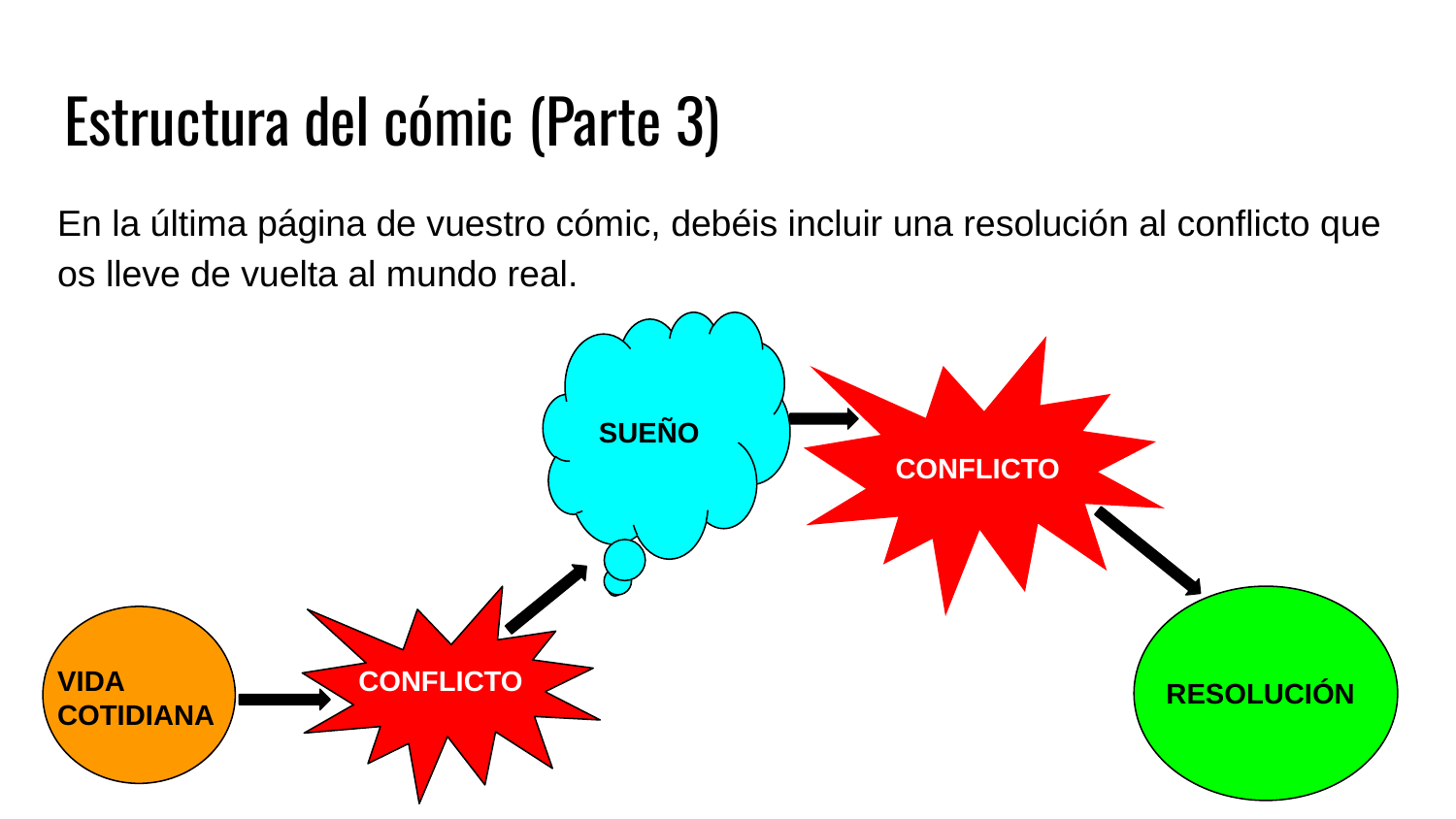

# Estructura del cómic (Parte 3)
En la última página de vuestro cómic, debéis incluir una resolución al conflicto que os lleve de vuelta al mundo real.

CONFLICTO
SUEÑO

VIDA COTIDIANA
CONFLICTO
RESOLUCIÓN